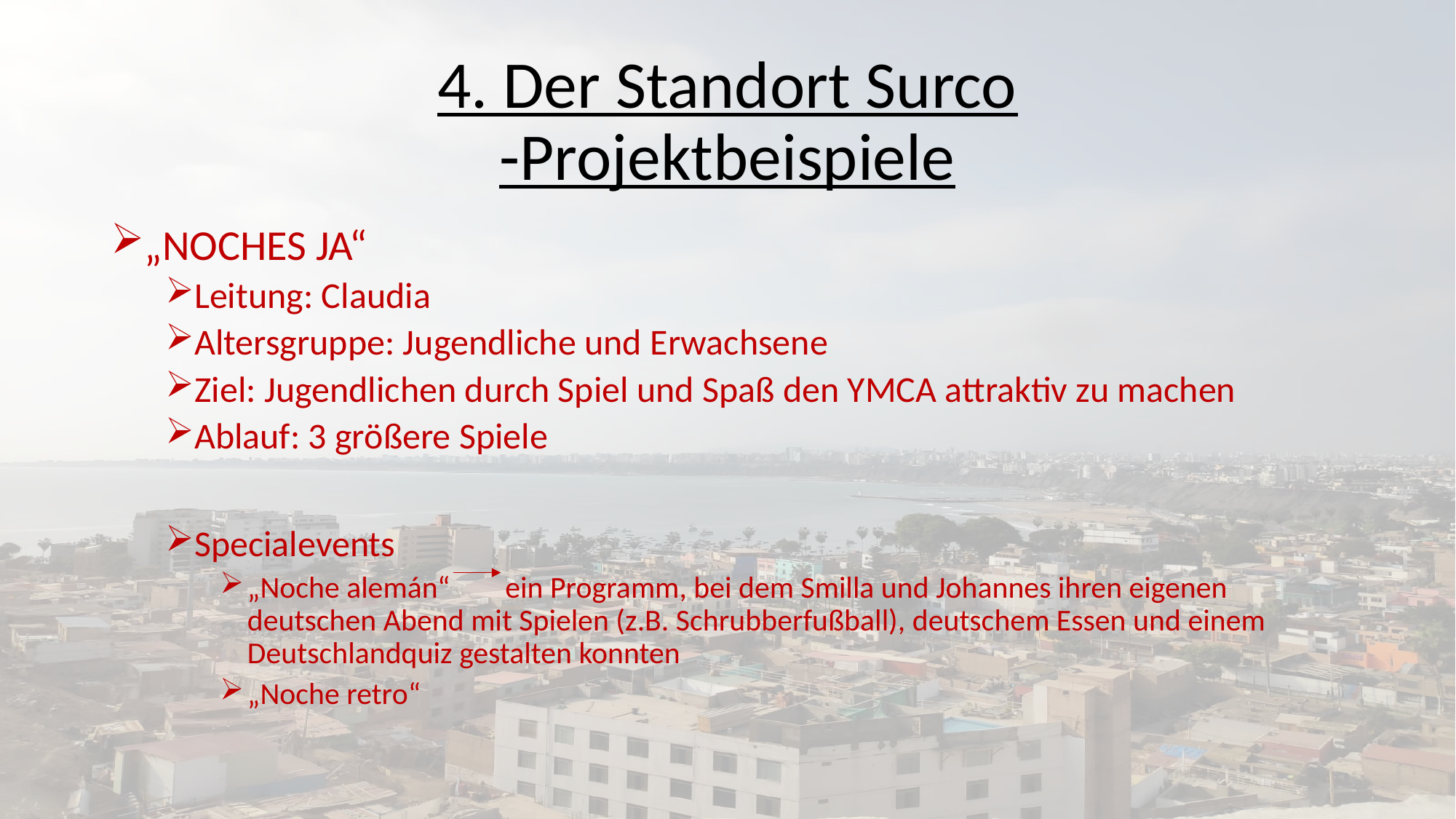

# 4. Der Standort Surco -Projektbeispiele
„NOCHES JA“
Leitung: Claudia
Altersgruppe: Jugendliche und Erwachsene
Ziel: Jugendlichen durch Spiel und Spaß den YMCA attraktiv zu machen
Ablauf: 3 größere Spiele

Specialevents
„Noche alemán“        ein Programm, bei dem Smilla und Johannes ihren eigenen deutschen Abend mit Spielen (z.B. Schrubberfußball), deutschem Essen und einem Deutschlandquiz gestalten konnten
„Noche retro“